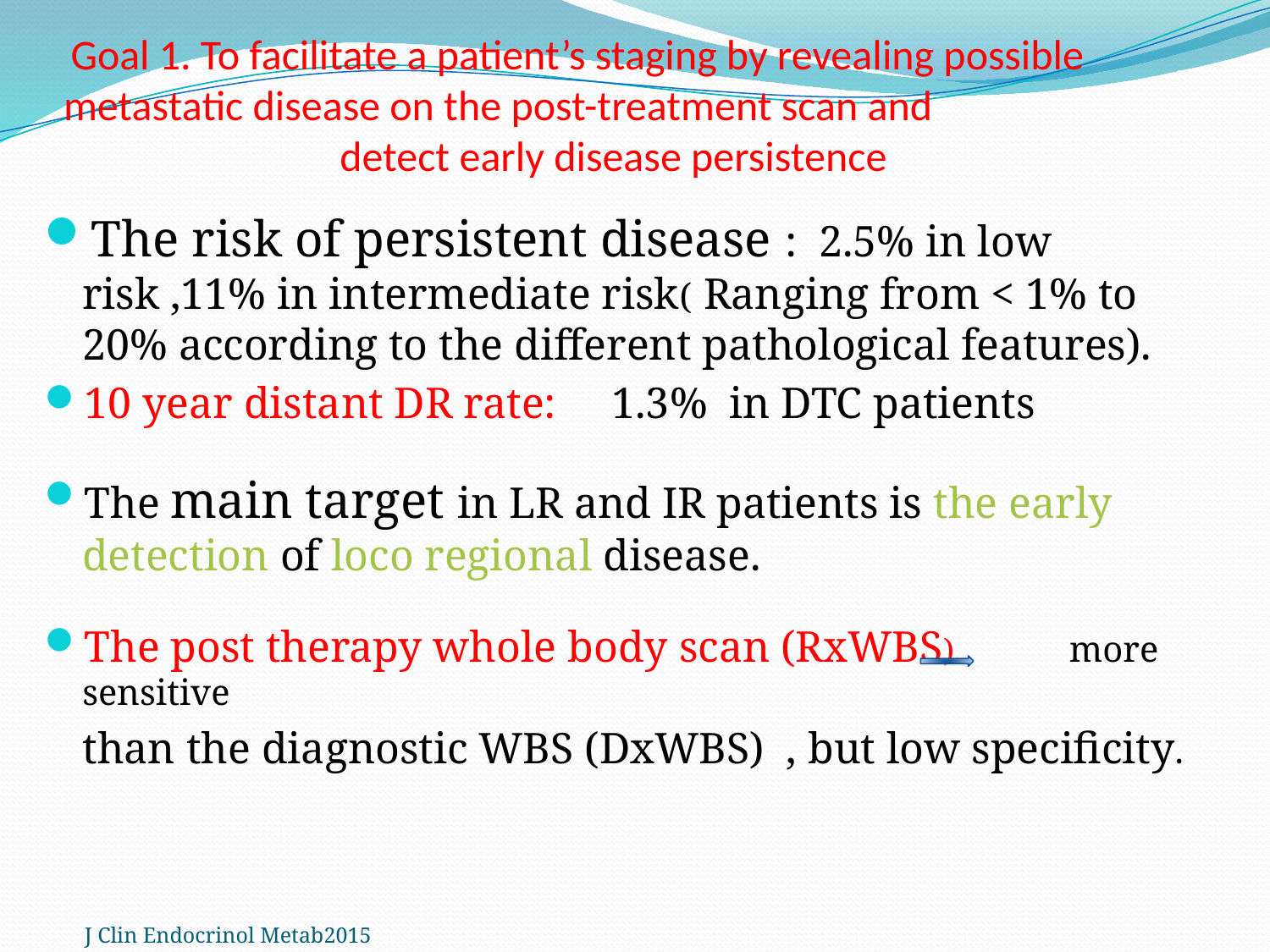

# Goal 1. To facilitate a patient’s staging by revealing possible metastatic disease on the post-treatment scan and                                                          detect early disease persistence
The risk of persistent disease :  2.5% in low risk ,11% in intermediate risk(  Ranging from < 1% to 20% according to the different pathological features).
10 year distant DR rate:     1.3%  in DTC patients

The main target in LR and IR patients is the early detection of loco regional disease.

The post therapy whole body scan (RxWBS)                   more sensitive
    than the diagnostic WBS (DxWBS)  , but low specificity.

J Clin Endocrinol Metab2015